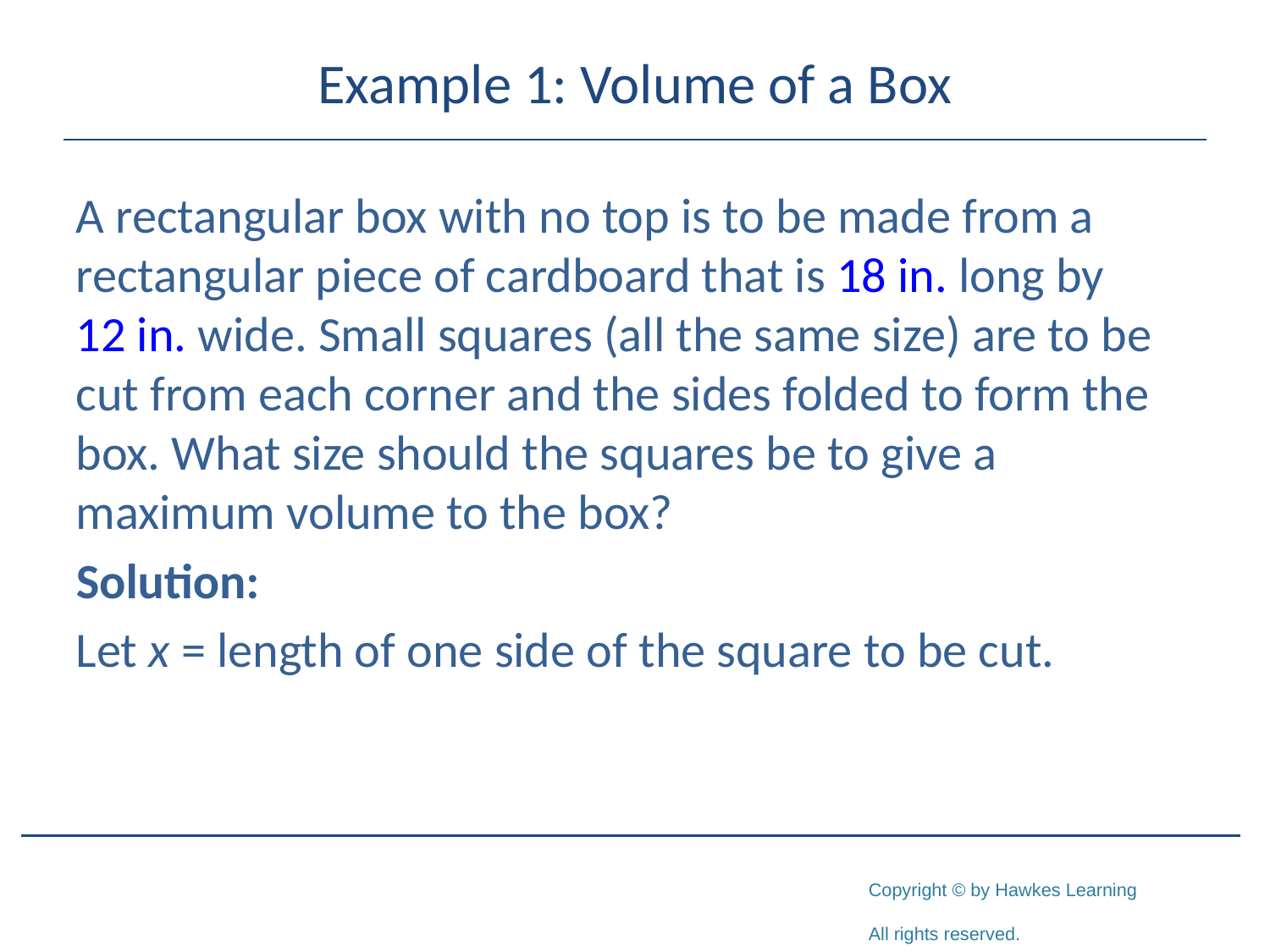

# Example 1: Volume of a Box
A rectangular box with no top is to be made from a rectangular piece of cardboard that is 18 in. long by    12 in. wide. Small squares (all the same size) are to be cut from each corner and the sides folded to form the box. What size should the squares be to give a maximum volume to the box?
Solution:
Let x = length of one side of the square to be cut.